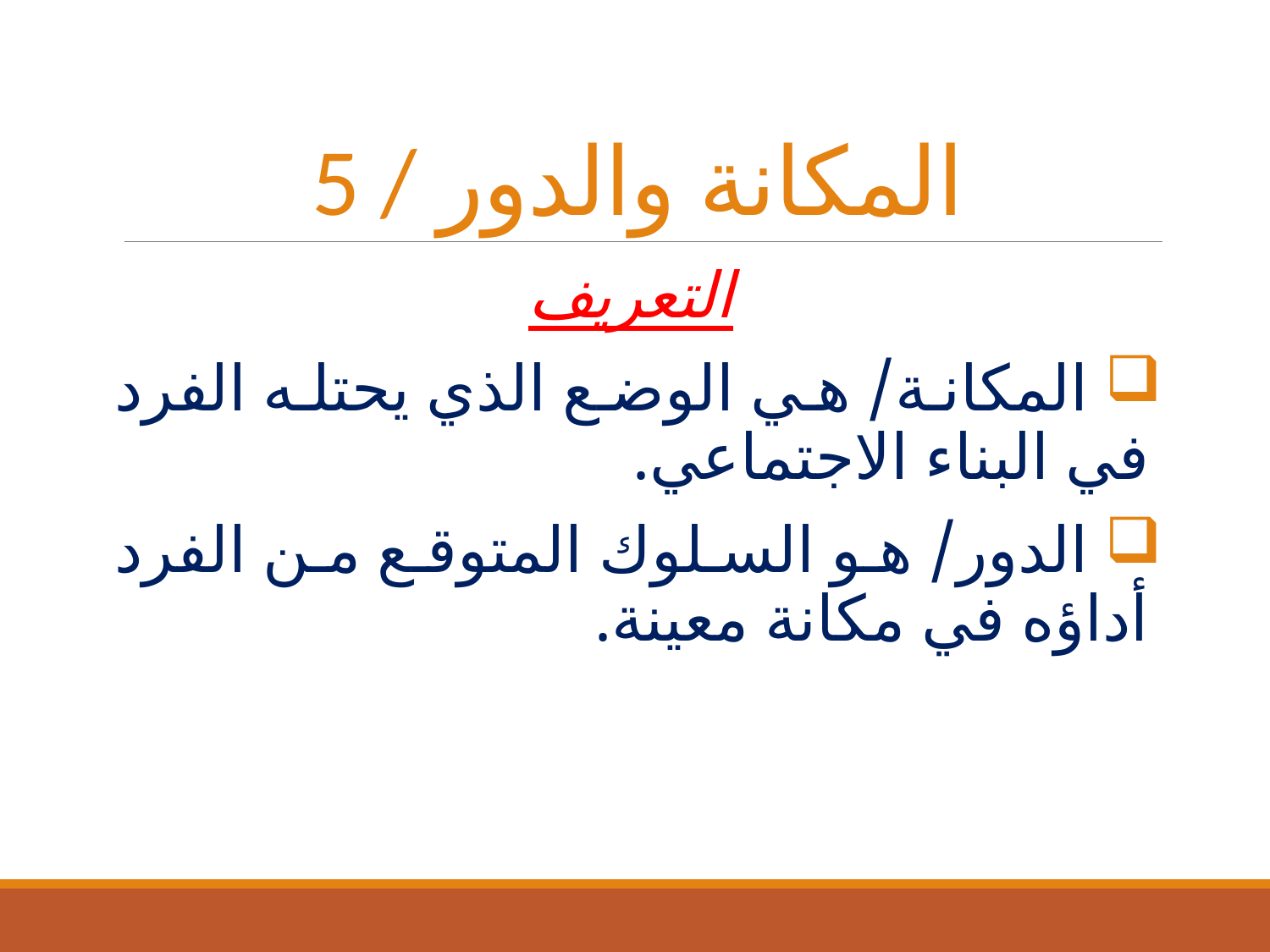

# 5 / المكانة والدور
التعريف
 المكانة/ هي الوضع الذي يحتله الفرد في البناء الاجتماعي.
 الدور/ هو السلوك المتوقع من الفرد أداؤه في مكانة معينة.